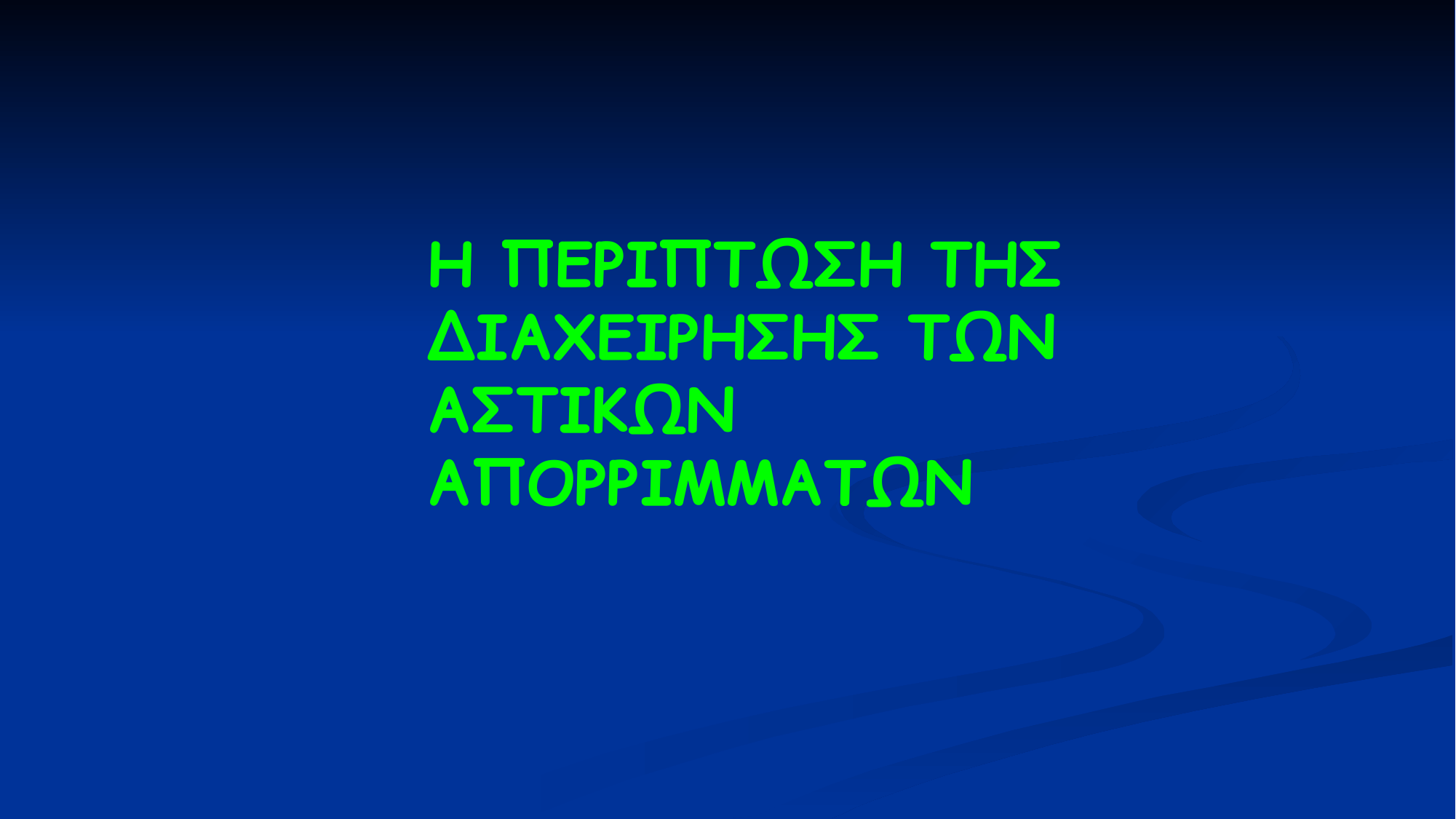

Η ΠΕΡΙΠΤΩΣΗ ΤΗΣ ΔΙΑΧΕΙΡΗΣΗΣ ΤΩΝ ΑΣΤΙΚΩΝ ΑΠΟΡΡΙΜΜΑΤΩΝ